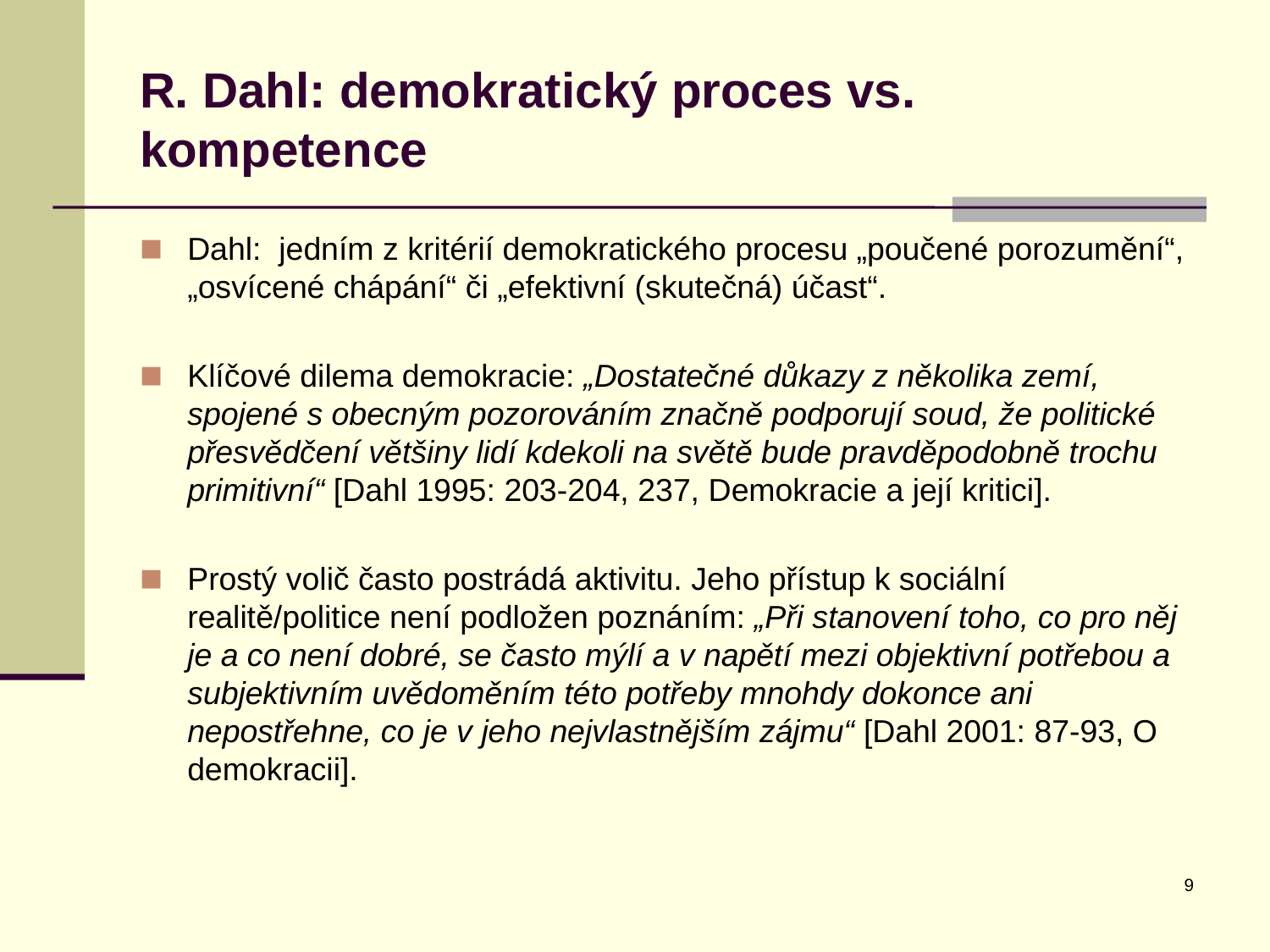

# R. Dahl: demokratický proces vs. kompetence
Dahl:  jedním z kritérií demokratického procesu „poučené porozumění“, „osvícené chápání“ či „efektivní (skutečná) účast“.

Klíčové dilema demokracie: „Dostatečné důkazy z několika zemí, spojené s obecným pozorováním značně podporují soud, že politické přesvědčení většiny lidí kdekoli na světě bude pravděpodobně trochu primitivní“ [Dahl 1995: 203-204, 237, Demokracie a její kritici].

Prostý volič často postrádá aktivitu. Jeho přístup k sociální realitě/politice není podložen poznáním: „Při stanovení toho, co pro něj je a co není dobré, se často mýlí a v napětí mezi objektivní potřebou a subjektivním uvědoměním této potřeby mnohdy dokonce ani nepostřehne, co je v jeho nejvlastnějším zájmu“ [Dahl 2001: 87-93, O demokracii].

9